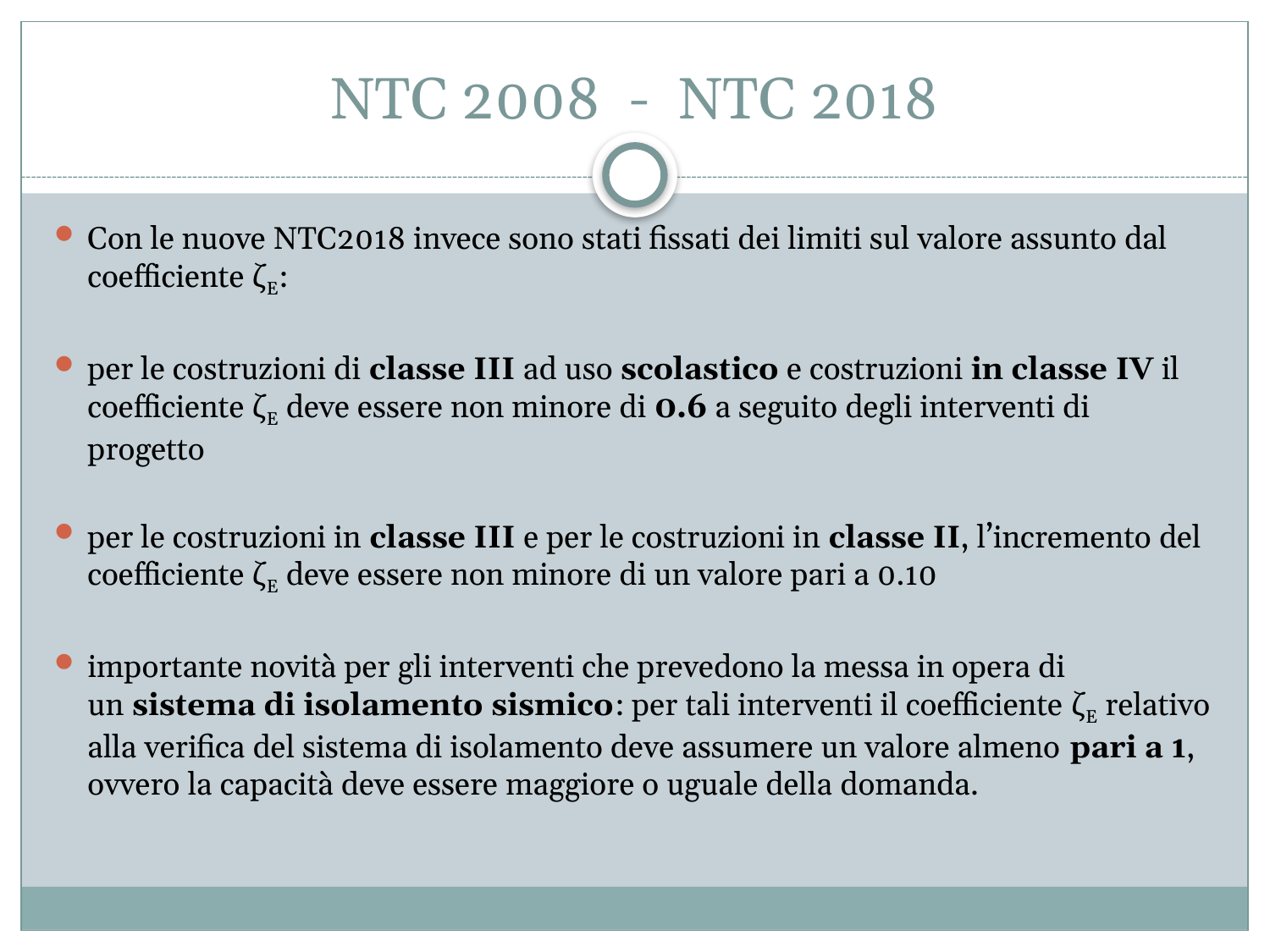

# NTC 2008  -  NTC 2018
Con le nuove NTC2018 invece sono stati fissati dei limiti sul valore assunto dal coefficiente ζE:

per le costruzioni di classe III ad uso scolastico e costruzioni in classe IV il coefficiente ζE deve essere non minore di 0.6 a seguito degli interventi di progetto

per le costruzioni in classe III e per le costruzioni in classe II, l’incremento del coefficiente ζE deve essere non minore di un valore pari a 0.10

importante novità per gli interventi che prevedono la messa in opera di un sistema di isolamento sismico: per tali interventi il coefficiente ζE relativo alla verifica del sistema di isolamento deve assumere un valore almeno pari a 1, ovvero la capacità deve essere maggiore o uguale della domanda.